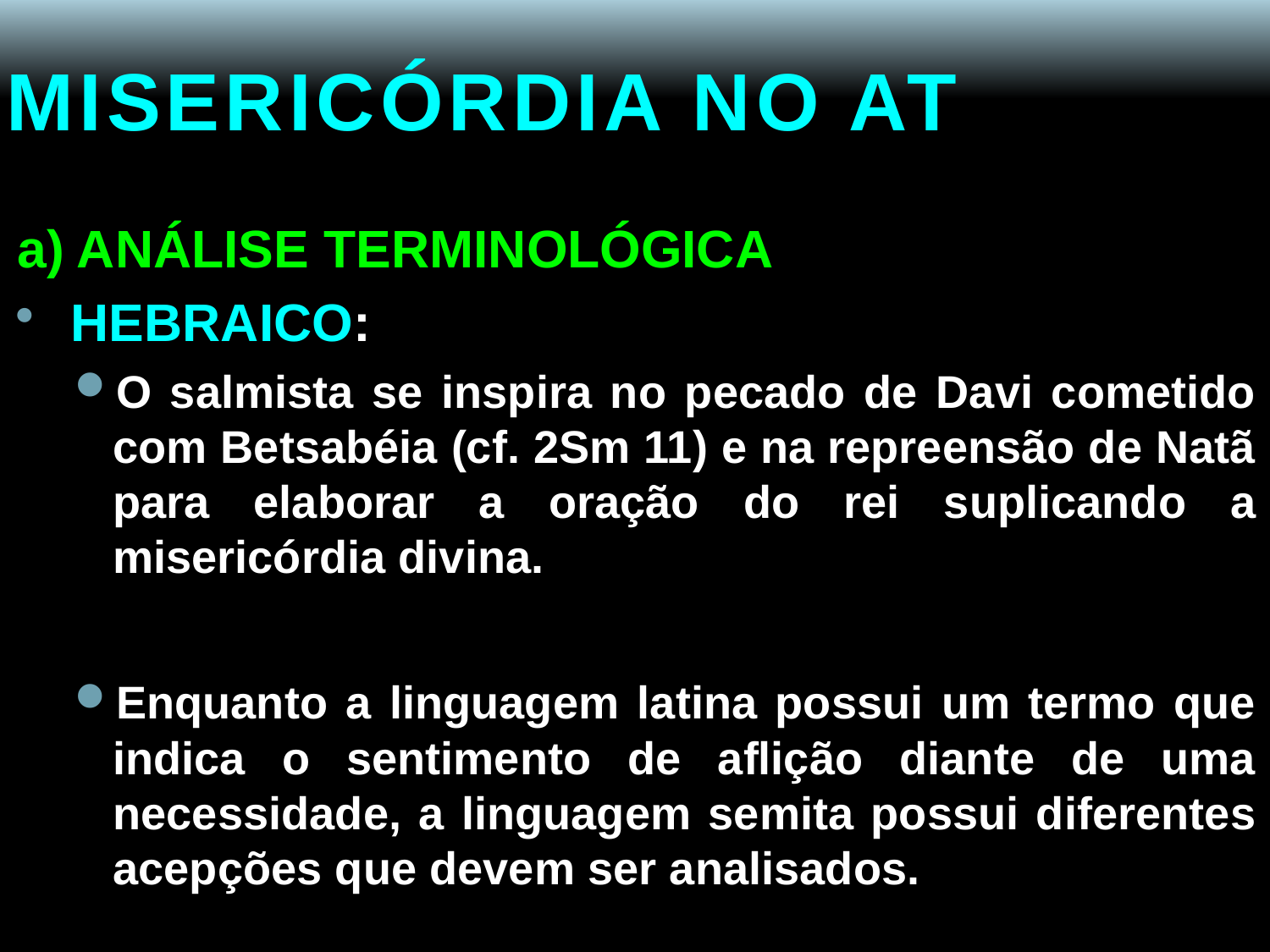

# MISERICÓRDIA NO AT
a) ANÁLISE TERMINOLÓGICA
HEBRAICO:
O salmista se inspira no pecado de Davi cometido com Betsabéia (cf. 2Sm 11) e na repreensão de Natã para elaborar a oração do rei suplicando a misericórdia divina.

Enquanto a linguagem latina possui um termo que indica o sentimento de aflição diante de uma necessidade, a linguagem semita possui diferentes acepções que devem ser analisados.